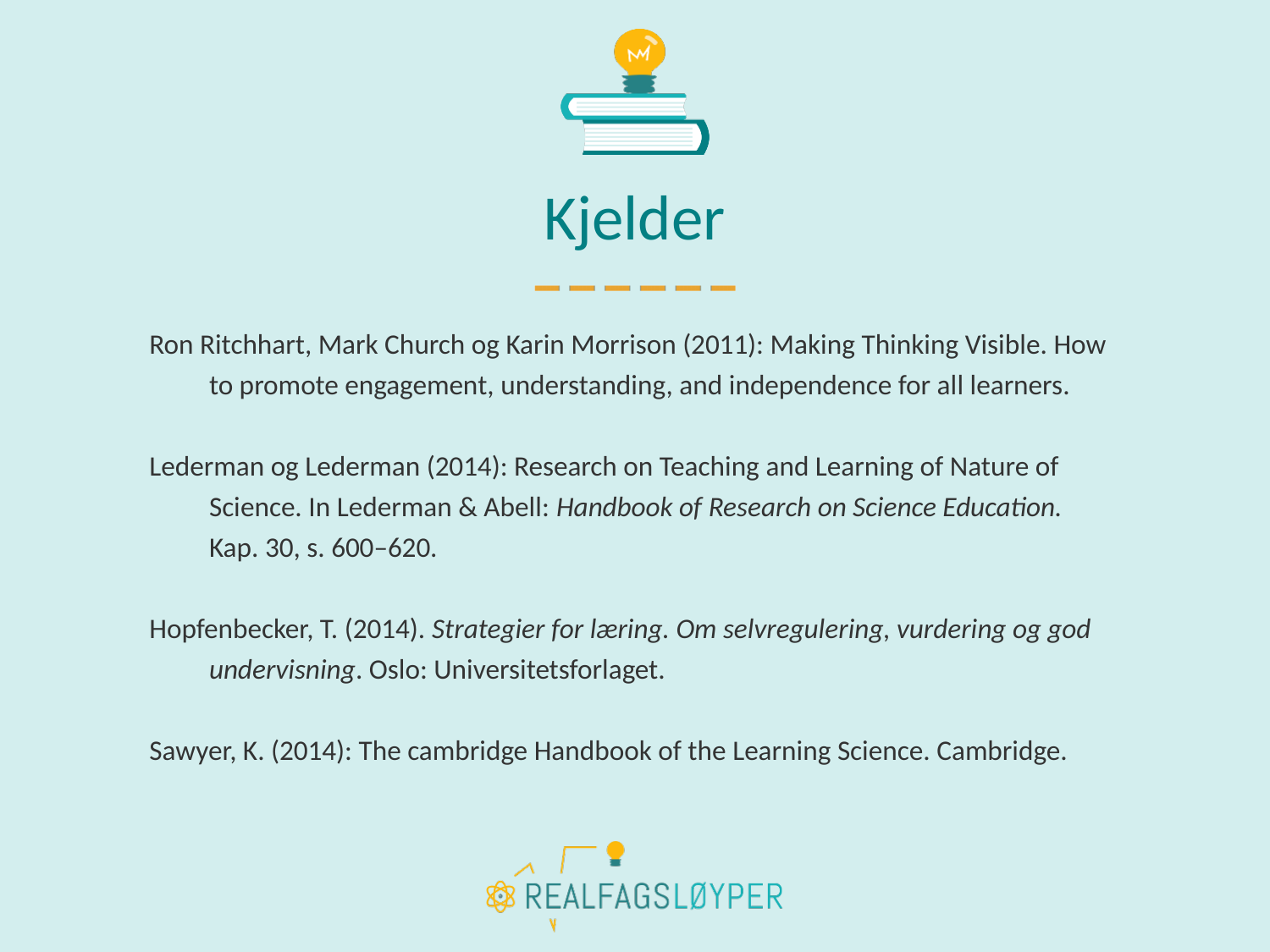

# Kjelder
Ron Ritchhart, Mark Church og Karin Morrison (2011): Making Thinking Visible. How to promote engagement, understanding, and independence for all learners.

Lederman og Lederman (2014): Research on Teaching and Learning of Nature of Science. In Lederman & Abell: Handbook of Research on Science Education. Kap. 30, s. 600–620.

Hopfenbecker, T. (2014). Strategier for læring. Om selvregulering, vurdering og god undervisning. Oslo: Universitetsforlaget.

Sawyer, K. (2014): The cambridge Handbook of the Learning Science. Cambridge.